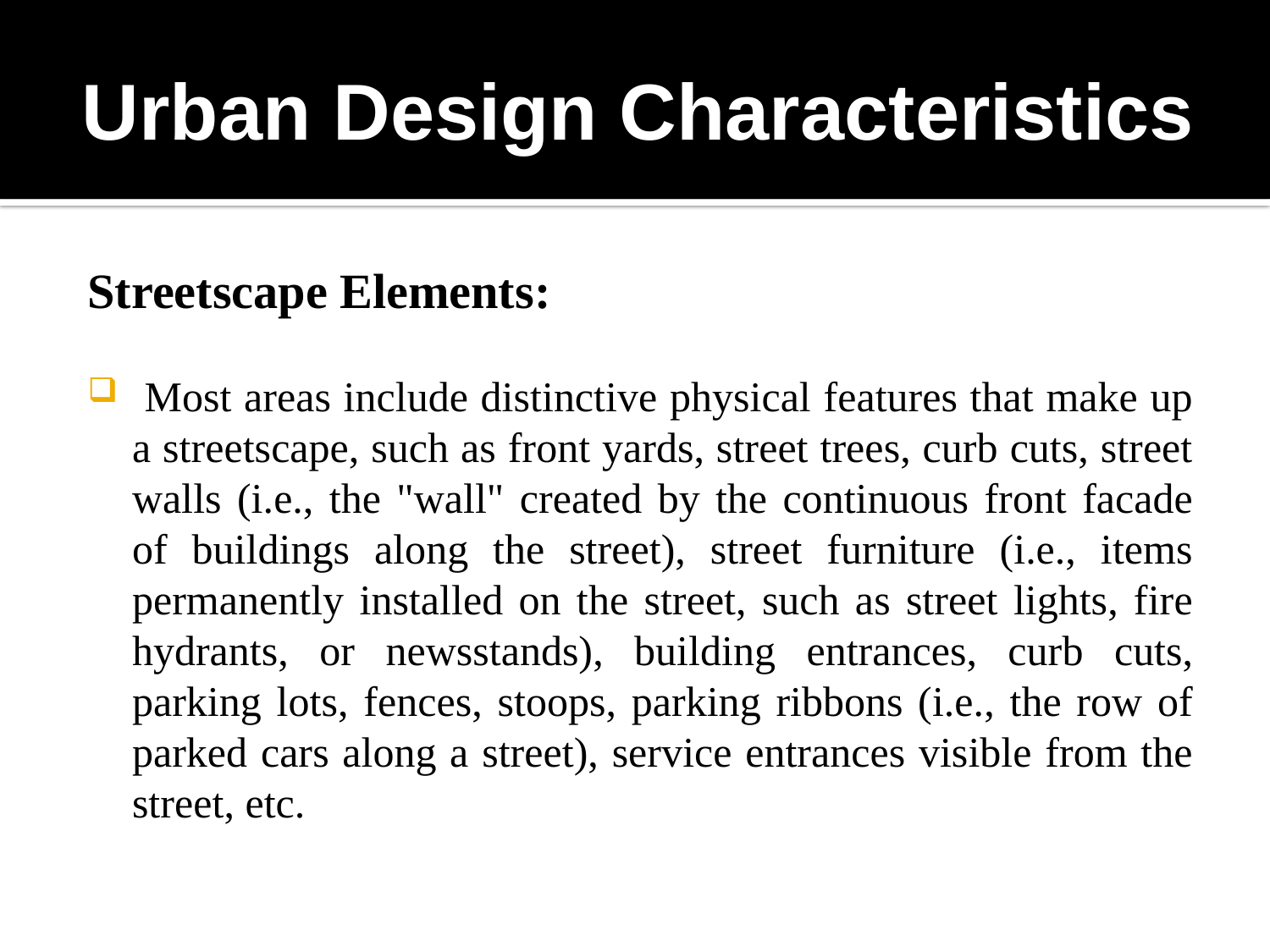

# Urban Design Characteristics
Streetscape Elements:

 Most areas include distinctive physical features that make up a streetscape, such as front yards, street trees, curb cuts, street walls (i.e., the "wall" created by the continuous front facade of buildings along the street), street furniture (i.e., items permanently installed on the street, such as street lights, fire hydrants, or newsstands), building entrances, curb cuts, parking lots, fences, stoops, parking ribbons (i.e., the row of parked cars along a street), service entrances visible from the street, etc.